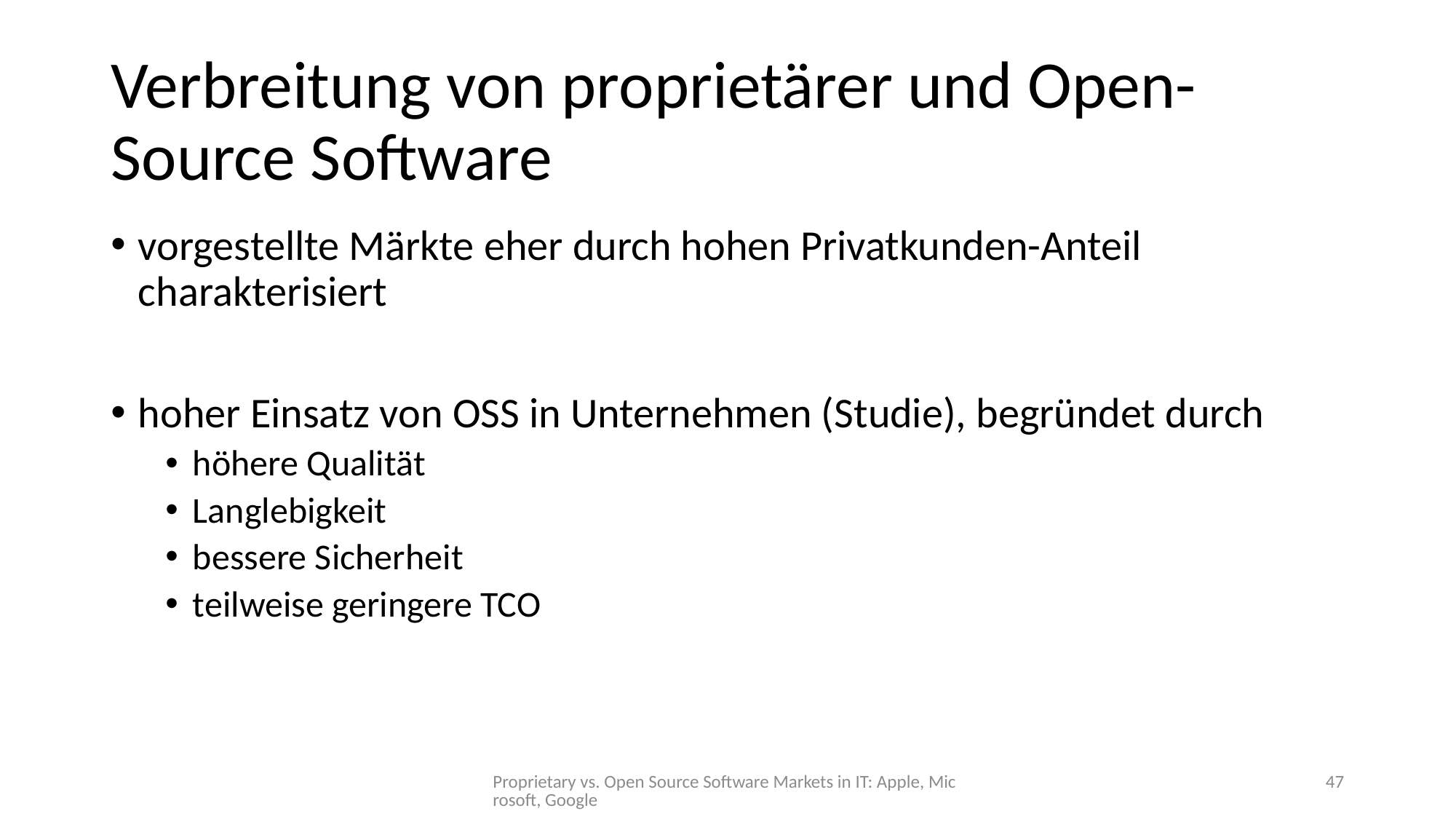

# Verbreitung von proprietärer und Open-Source Software
vorgestellte Märkte eher durch hohen Privatkunden-Anteil charakterisiert

hoher Einsatz von OSS in Unternehmen (Studie), begründet durch
höhere Qualität
Langlebigkeit
bessere Sicherheit
teilweise geringere TCO

Proprietary vs. Open Source Software Markets in IT: Apple, Microsoft, Google
47